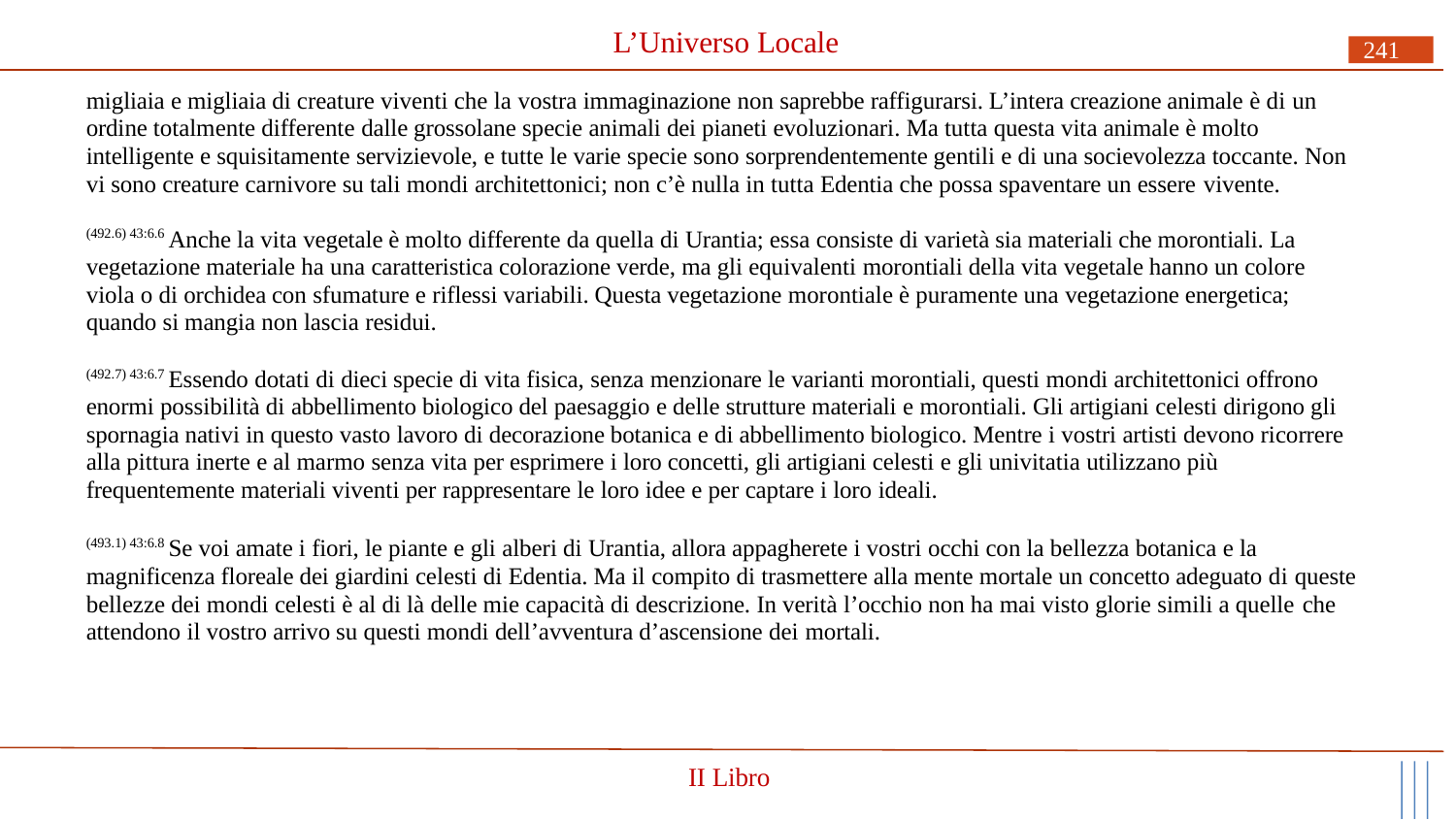

# L’Universo Locale
241

migliaia e migliaia di creature viventi che la vostra immaginazione non saprebbe raffigurarsi. L’intera creazione animale è di un  ordine totalmente differente dalle grossolane specie animali dei pianeti evoluzionari. Ma tutta questa vita animale è molto  intelligente e squisitamente servizievole, e tutte le varie specie sono sorprendentemente gentili e di una socievolezza toccante. Non  vi sono creature carnivore su tali mondi architettonici; non c’è nulla in tutta Edentia che possa spaventare un essere vivente.

(492.6) 43:6.6 Anche la vita vegetale è molto differente da quella di Urantia; essa consiste di varietà sia materiali che morontiali. La  vegetazione materiale ha una caratteristica colorazione verde, ma gli equivalenti morontiali della vita vegetale hanno un colore  viola o di orchidea con sfumature e riflessi variabili. Questa vegetazione morontiale è puramente una vegetazione energetica;  quando si mangia non lascia residui.

(492.7) 43:6.7 Essendo dotati di dieci specie di vita fisica, senza menzionare le varianti morontiali, questi mondi architettonici offrono  enormi possibilità di abbellimento biologico del paesaggio e delle strutture materiali e morontiali. Gli artigiani celesti dirigono gli  spornagia nativi in questo vasto lavoro di decorazione botanica e di abbellimento biologico. Mentre i vostri artisti devono ricorrere  alla pittura inerte e al marmo senza vita per esprimere i loro concetti, gli artigiani celesti e gli univitatia utilizzano più  frequentemente materiali viventi per rappresentare le loro idee e per captare i loro ideali.

(493.1) 43:6.8 Se voi amate i fiori, le piante e gli alberi di Urantia, allora appagherete i vostri occhi con la bellezza botanica e la  magnificenza floreale dei giardini celesti di Edentia. Ma il compito di trasmettere alla mente mortale un concetto adeguato di queste  bellezze dei mondi celesti è al di là delle mie capacità di descrizione. In verità l’occhio non ha mai visto glorie simili a quelle che
attendono il vostro arrivo su questi mondi dell’avventura d’ascensione dei mortali.

II Libro